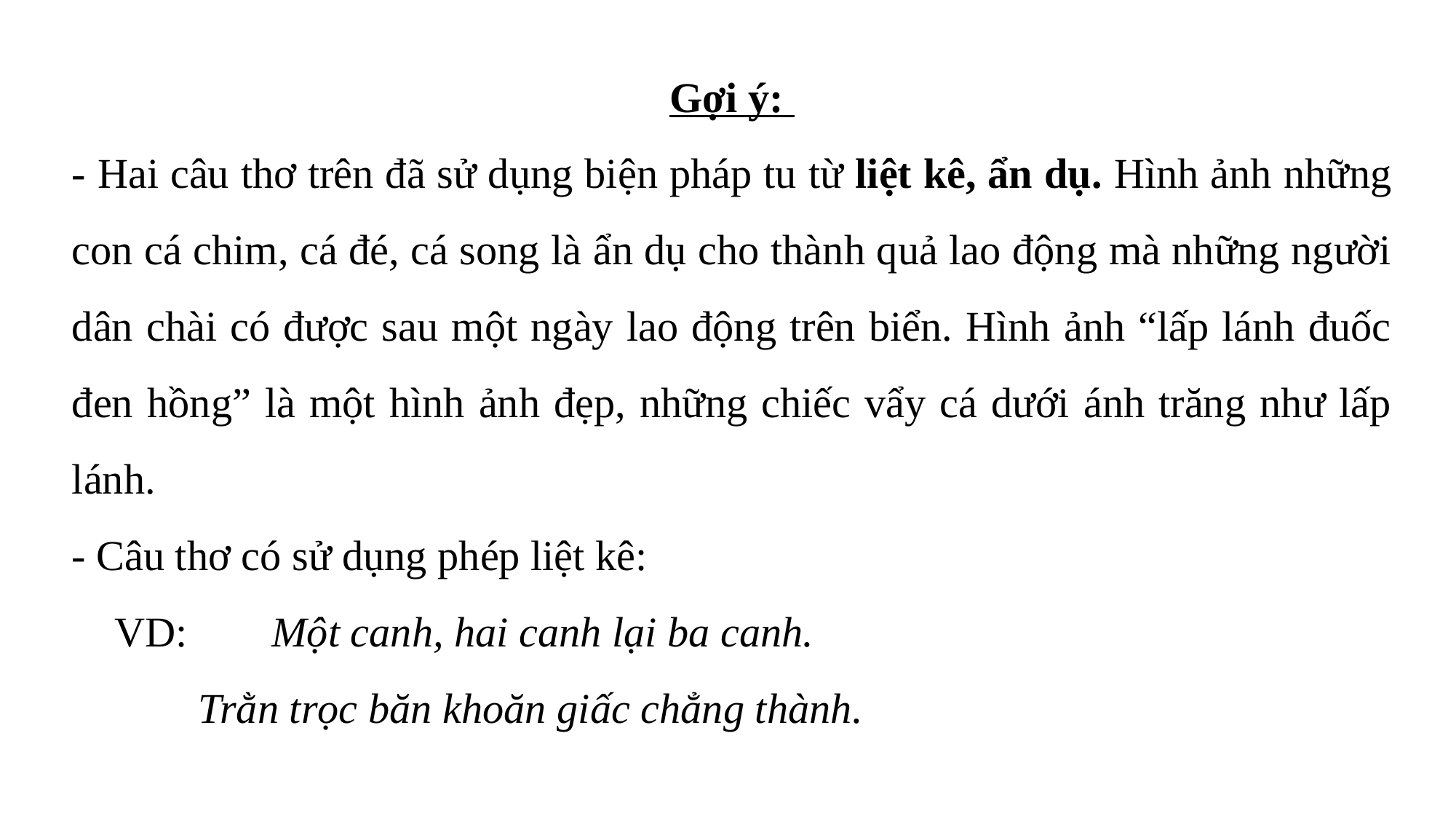

Gợi ý:
- Hai câu thơ trên đã sử dụng biện pháp tu từ liệt kê, ẩn dụ. Hình ảnh những con cá chim, cá đé, cá song là ẩn dụ cho thành quả lao động mà những người dân chài có được sau một ngày lao động trên biển. Hình ảnh “lấp lánh đuốc đen hồng” là một hình ảnh đẹp, những chiếc vẩy cá dưới ánh trăng như lấp lánh.
- Câu thơ có sử dụng phép liệt kê:
    VD:        Một canh, hai canh lại ba canh.
            Trằn trọc băn khoăn giấc chẳng thành.